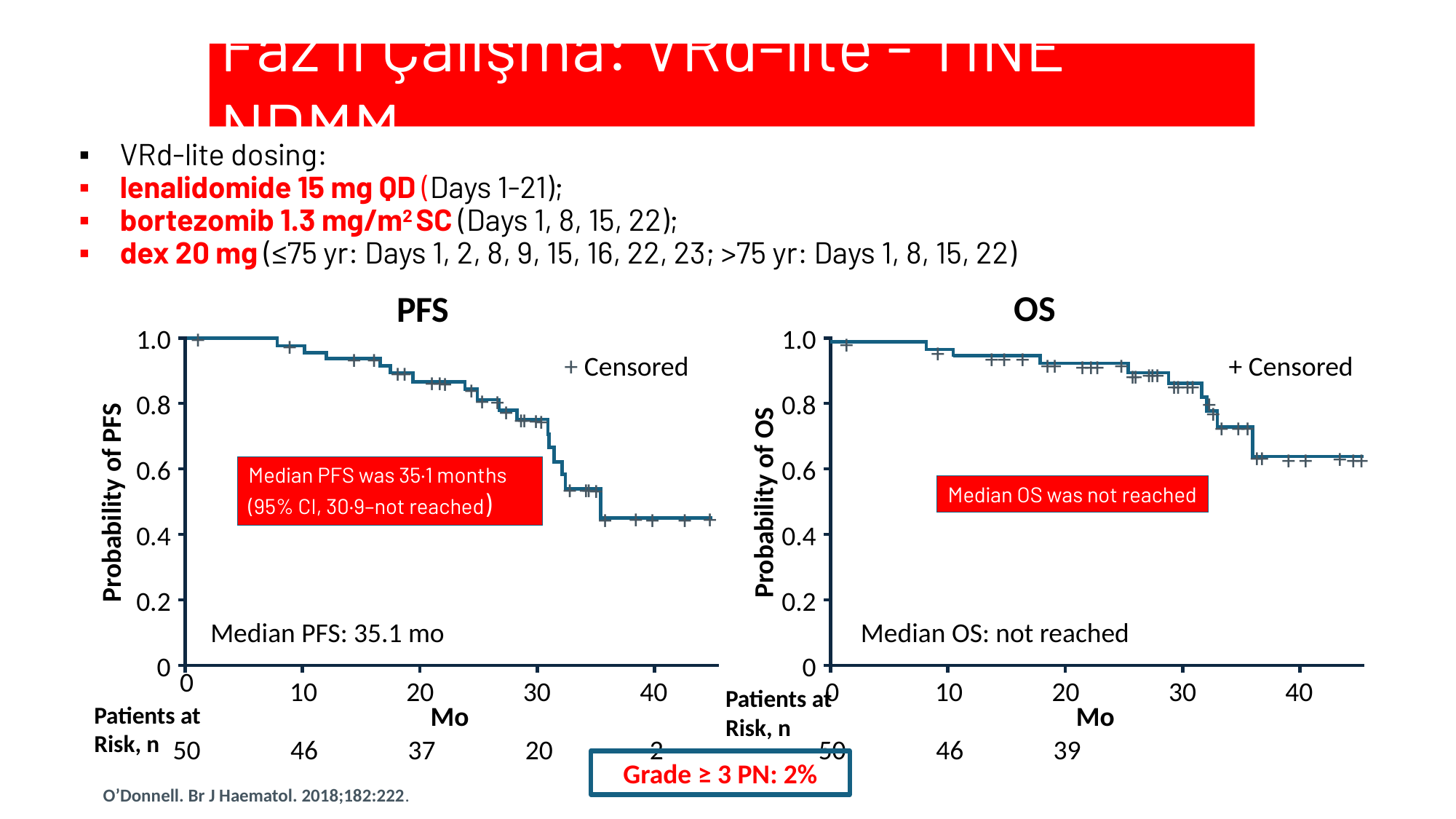

# Faz II Çalışma: VRd-lite - TINE NDMM
VRd-lite dosing:
lenalidomide 15 mg QD (Days 1-21);
bortezomib 1.3 mg/m2 SC (Days 1, 8, 15, 22);
dex 20 mg (≤75 yr: Days 1, 2, 8, 9, 15, 16, 22, 23; >75 yr: Days 1, 8, 15, 22)
OS
PFS
+
+
+
+
+
+
+
+
+
+
+
+
+
+
+
+
+
+
+
+
+
+
+
+
+
+
1.0
1.0
+
+
+
+
+
+
+
+
+
+
+
+
+
+
+
+
+
+
+
+
+
+
+
+
+
+
+
+
+
+
+
+

+ Censored
+ Censored
0.8
0.8
0.6
0.6
Probability of PFS
Probability of OS
0.4
0.4
0.2
0.2
Median PFS: 35.1 mo
Median OS: not reached
0
0
0
10
20
30
40
0
10
20
30
40
Patients at Risk, n
Mo
Mo
Patients at Risk, n
50
46
37
20
2
50
46
39
22
2
Median PFS was 35·1 months (95% CI, 30·9–not reached)
Median OS was not reached

Grade ≥ 3 PN: 2%
O’Donnell. Br J Haematol. 2018;182:222.